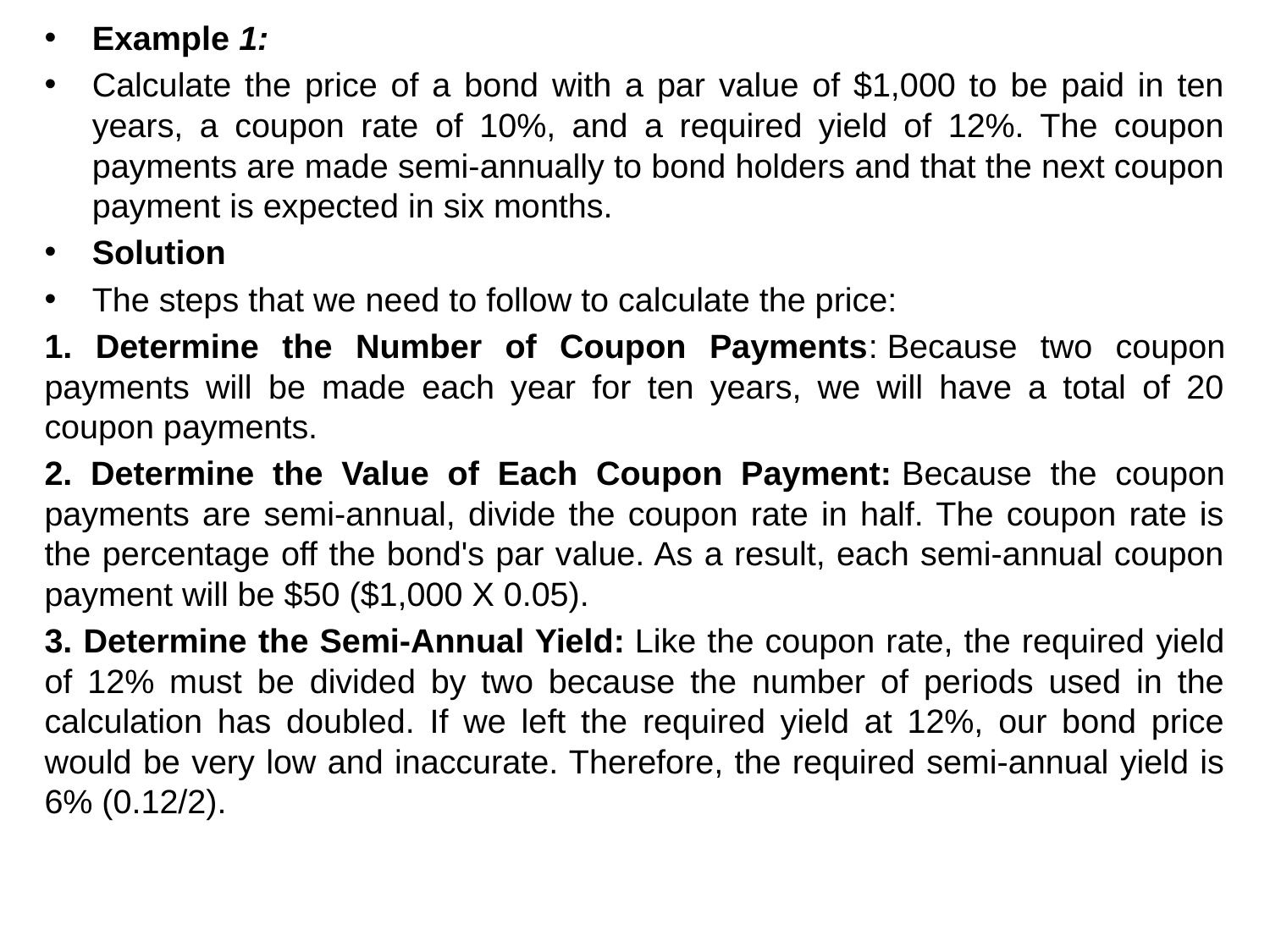

Example 1:
Calculate the price of a bond with a par value of $1,000 to be paid in ten years, a coupon rate of 10%, and a required yield of 12%. The coupon payments are made semi-annually to bond holders and that the next coupon payment is expected in six months.
Solution
The steps that we need to follow to calculate the price:
1. Determine the Number of Coupon Payments: Because two coupon payments will be made each year for ten years, we will have a total of 20 coupon payments.
2. Determine the Value of Each Coupon Payment: Because the coupon payments are semi-annual, divide the coupon rate in half. The coupon rate is the percentage off the bond's par value. As a result, each semi-annual coupon payment will be $50 ($1,000 X 0.05).
3. Determine the Semi-Annual Yield: Like the coupon rate, the required yield of 12% must be divided by two because the number of periods used in the calculation has doubled. If we left the required yield at 12%, our bond price would be very low and inaccurate. Therefore, the required semi-annual yield is 6% (0.12/2).